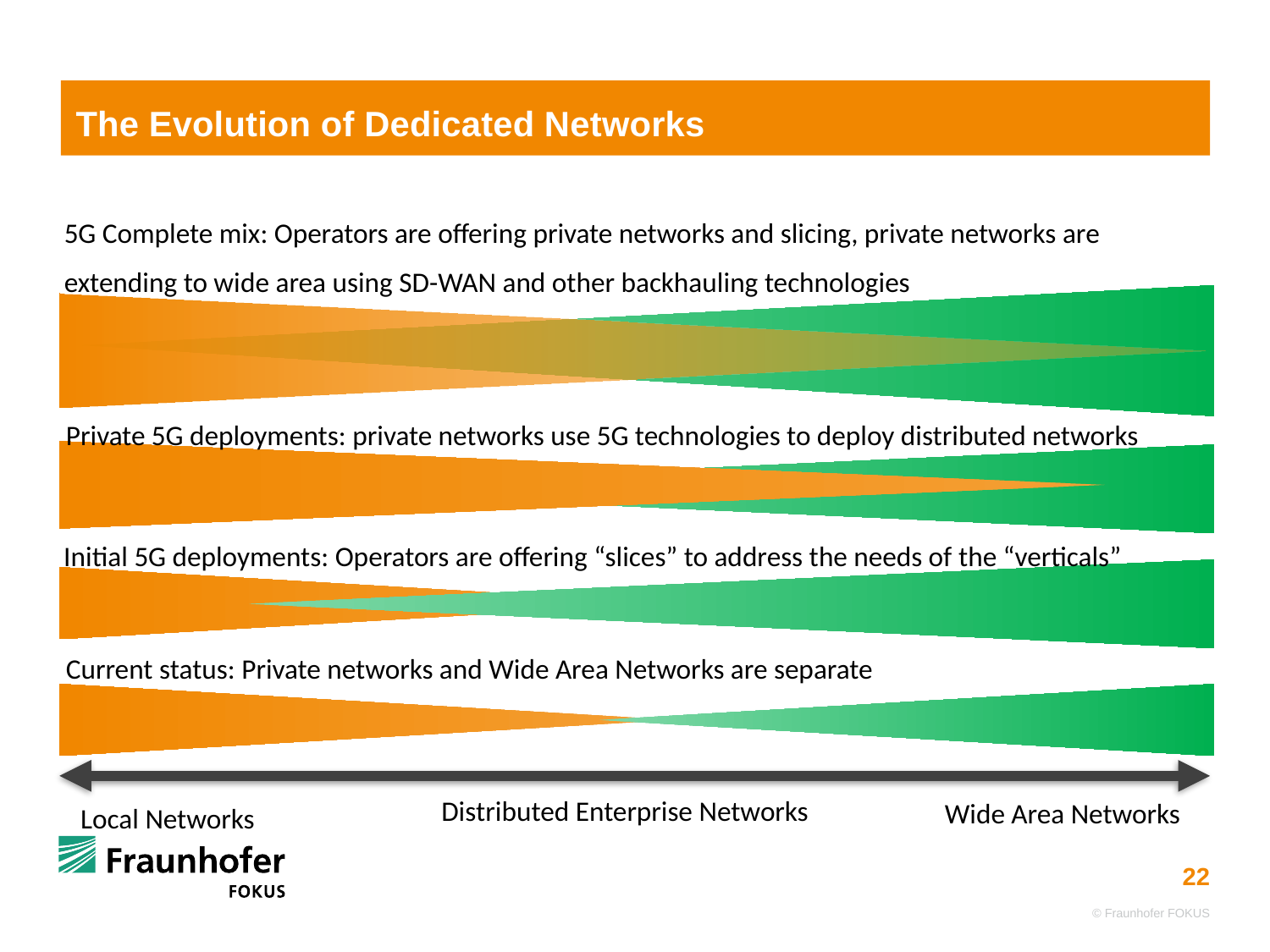

# The Evolution of Dedicated Networks

5G Complete mix: Operators are offering private networks and slicing, private networks are extending to wide area using SD-WAN and other backhauling technologies

Private 5G deployments: private networks use 5G technologies to deploy distributed networks

Initial 5G deployments: Operators are offering “slices” to address the needs of the “verticals”
Current status: Private networks and Wide Area Networks are separate
Distributed Enterprise Networks
Wide Area Networks
Local Networks
© Fraunhofer FOKUS